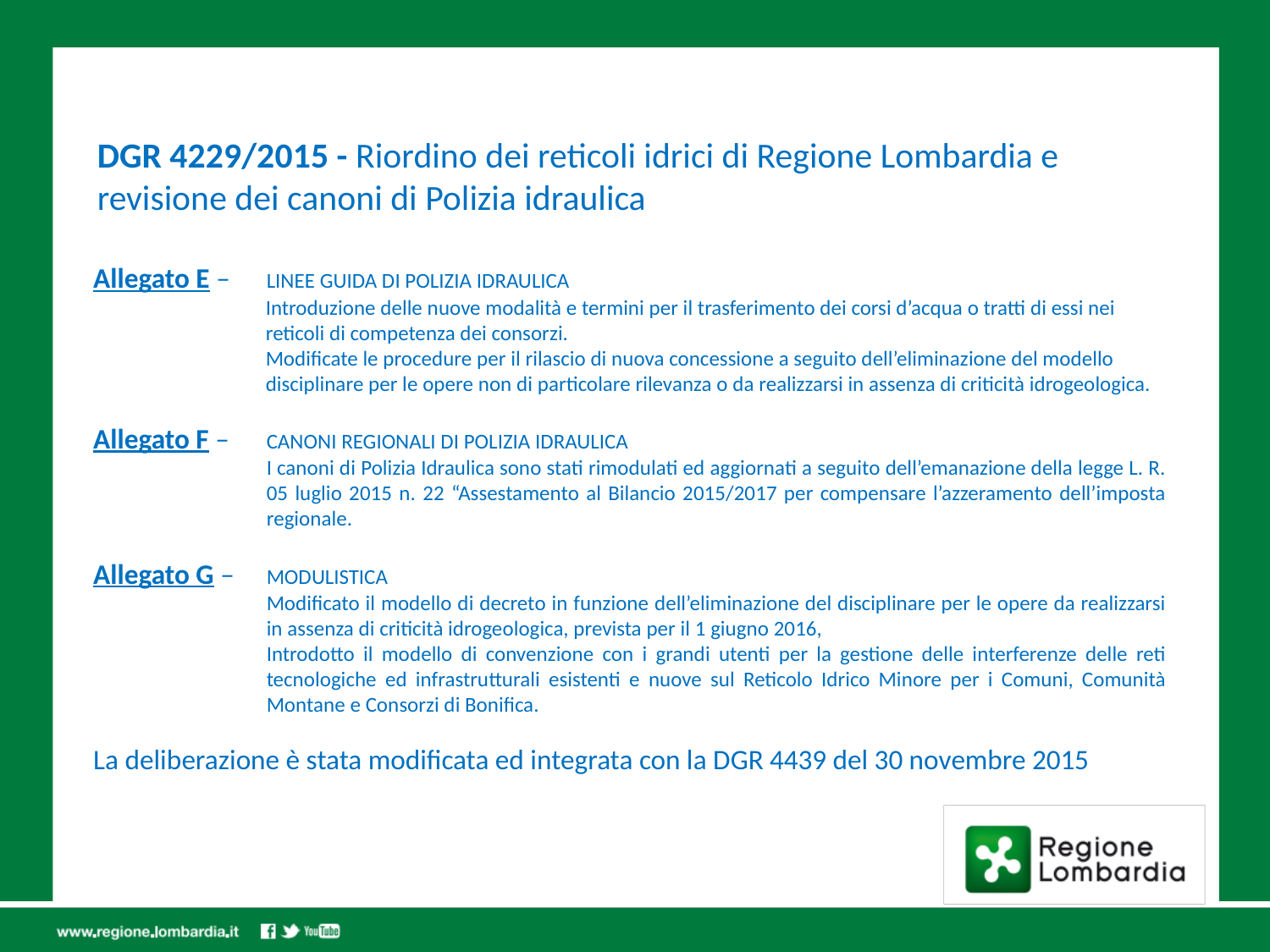

DGR 4229/2015 - Riordino dei reticoli idrici di Regione Lombardia e revisione dei canoni di Polizia idraulica
Allegato E –	LINEE GUIDA DI POLIZIA IDRAULICA
	Introduzione delle nuove modalità e termini per il trasferimento dei corsi d’acqua o tratti di essi nei reticoli di competenza dei consorzi.
	Modificate le procedure per il rilascio di nuova concessione a seguito dell’eliminazione del modello disciplinare per le opere non di particolare rilevanza o da realizzarsi in assenza di criticità idrogeologica.

Allegato F –	CANONI REGIONALI DI POLIZIA IDRAULICA
	I canoni di Polizia Idraulica sono stati rimodulati ed aggiornati a seguito dell’emanazione della legge L. R. 05 luglio 2015 n. 22 “Assestamento al Bilancio 2015/2017 per compensare l’azzeramento dell’imposta regionale.

Allegato G –	MODULISTICA
	Modificato il modello di decreto in funzione dell’eliminazione del disciplinare per le opere da realizzarsi in assenza di criticità idrogeologica, prevista per il 1 giugno 2016,
	Introdotto il modello di convenzione con i grandi utenti per la gestione delle interferenze delle reti tecnologiche ed infrastrutturali esistenti e nuove sul Reticolo Idrico Minore per i Comuni, Comunità Montane e Consorzi di Bonifica.

La deliberazione è stata modificata ed integrata con la DGR 4439 del 30 novembre 2015